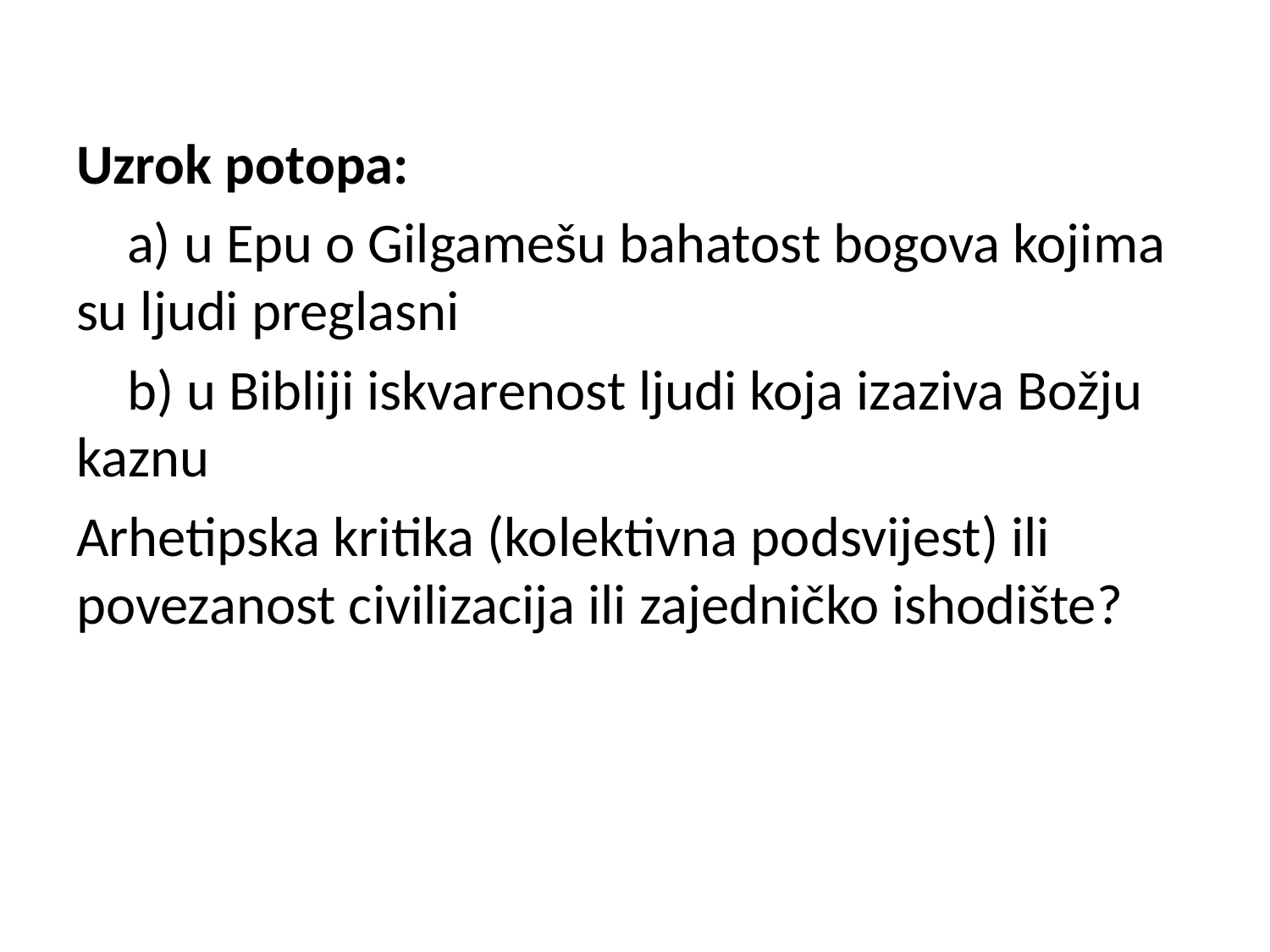

Uzrok potopa:
    a) u Epu o Gilgamešu bahatost bogova kojima su ljudi preglasni
    b) u Bibliji iskvarenost ljudi koja izaziva Božju kaznu
Arhetipska kritika (kolektivna podsvijest) ili povezanost civilizacija ili zajedničko ishodište?